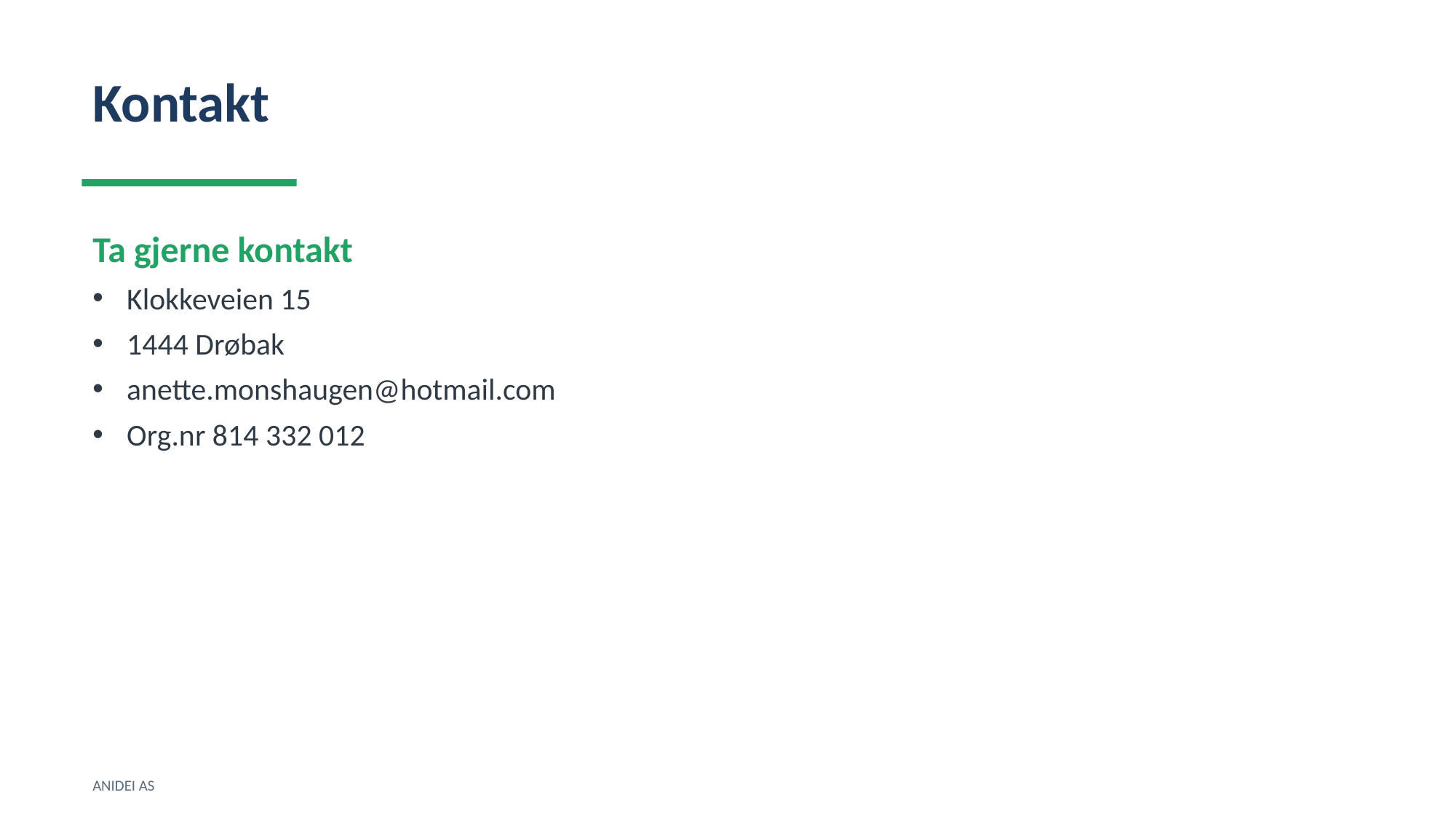

Kontakt

Ta gjerne kontakt
Klokkeveien 15
1444 Drøbak
anette.monshaugen@hotmail.com
Org.nr 814 332 012
ANIDEI AS